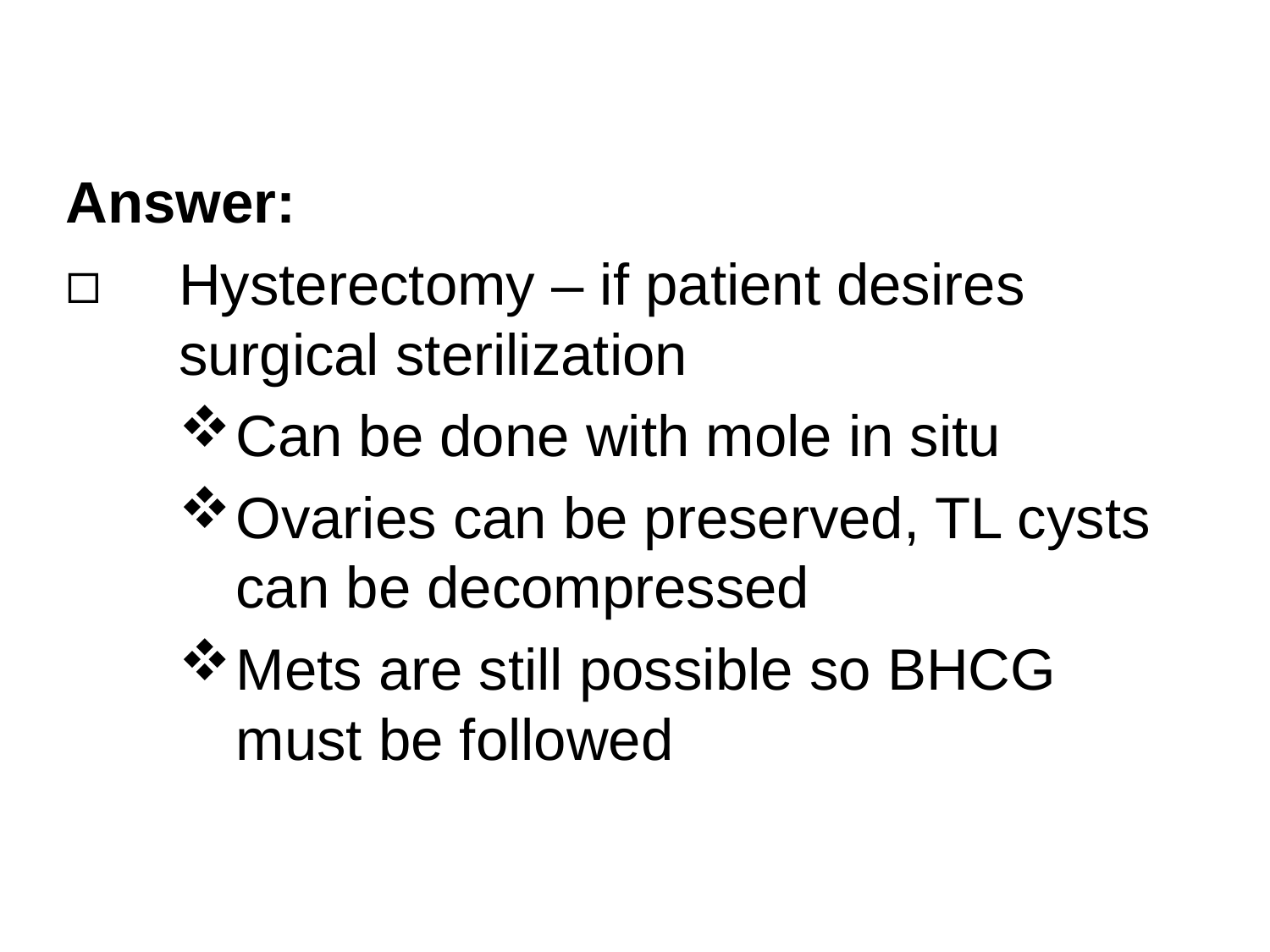

Answer:
◻	Hysterectomy – if patient desires surgical sterilization
Can be done with mole in situ
Ovaries can be preserved, TL cysts can be decompressed
Mets are still possible so BHCG must be followed